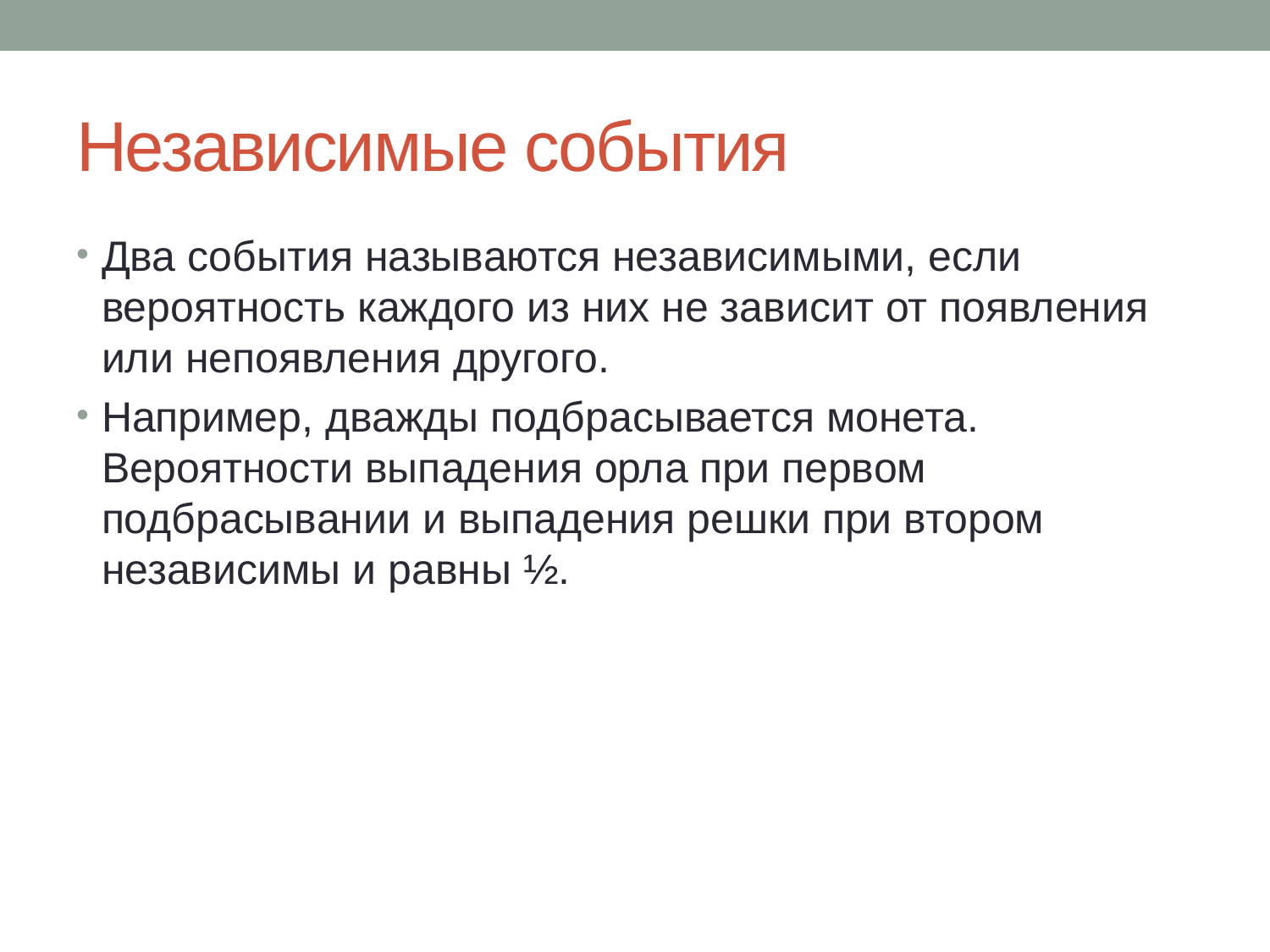

# Независимые события
Два события называются независимыми, если вероятность каждого из них не зависит от появления или непоявления другого.
Например, дважды подбрасывается монета. Вероятности выпадения орла при первом подбрасывании и выпадения решки при втором независимы и равны ½.